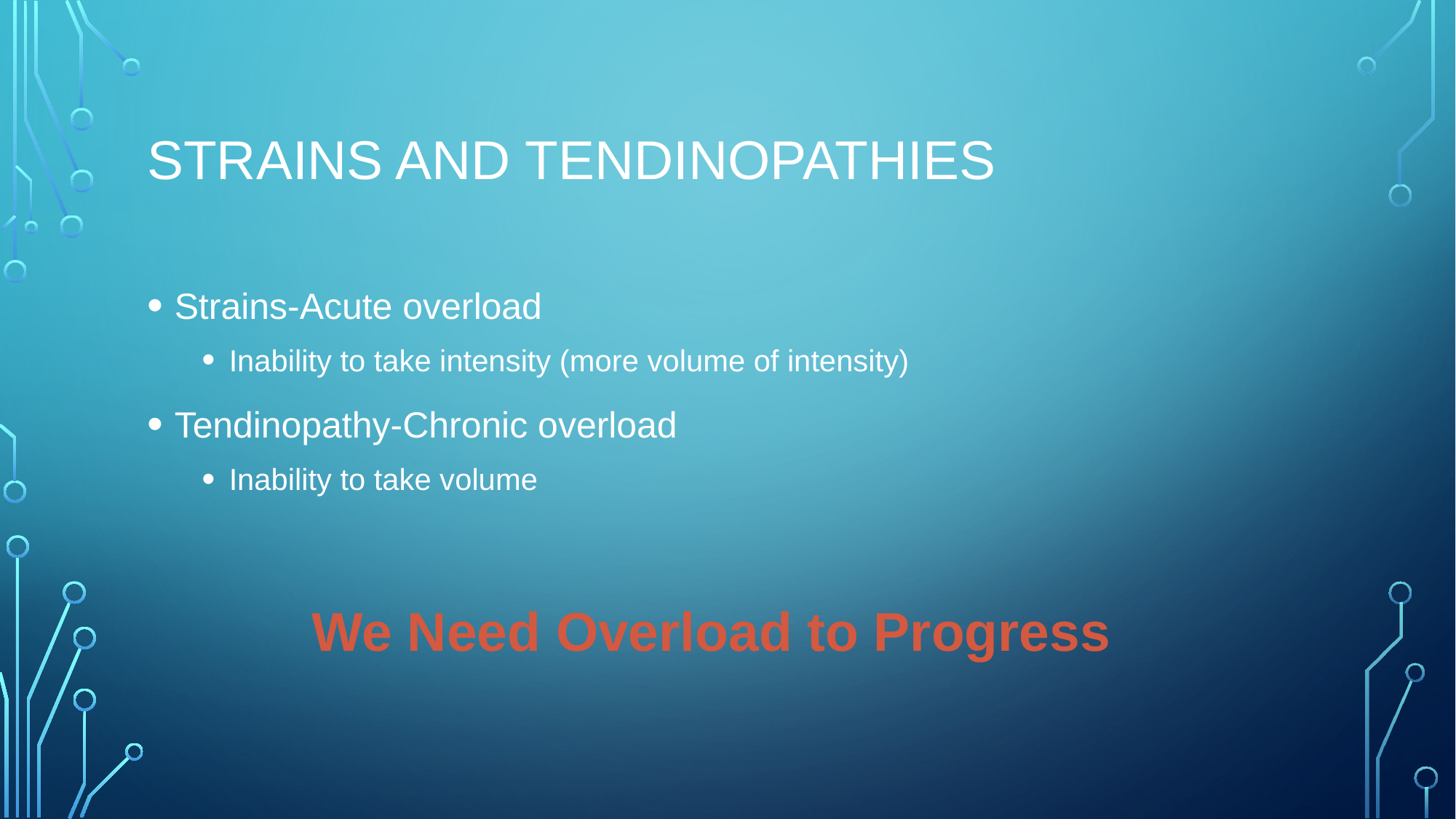

# Strains and Tendinopathies
Strains-Acute overload
Inability to take intensity (more volume of intensity)
Tendinopathy-Chronic overload
Inability to take volume

We Need Overload to Progress